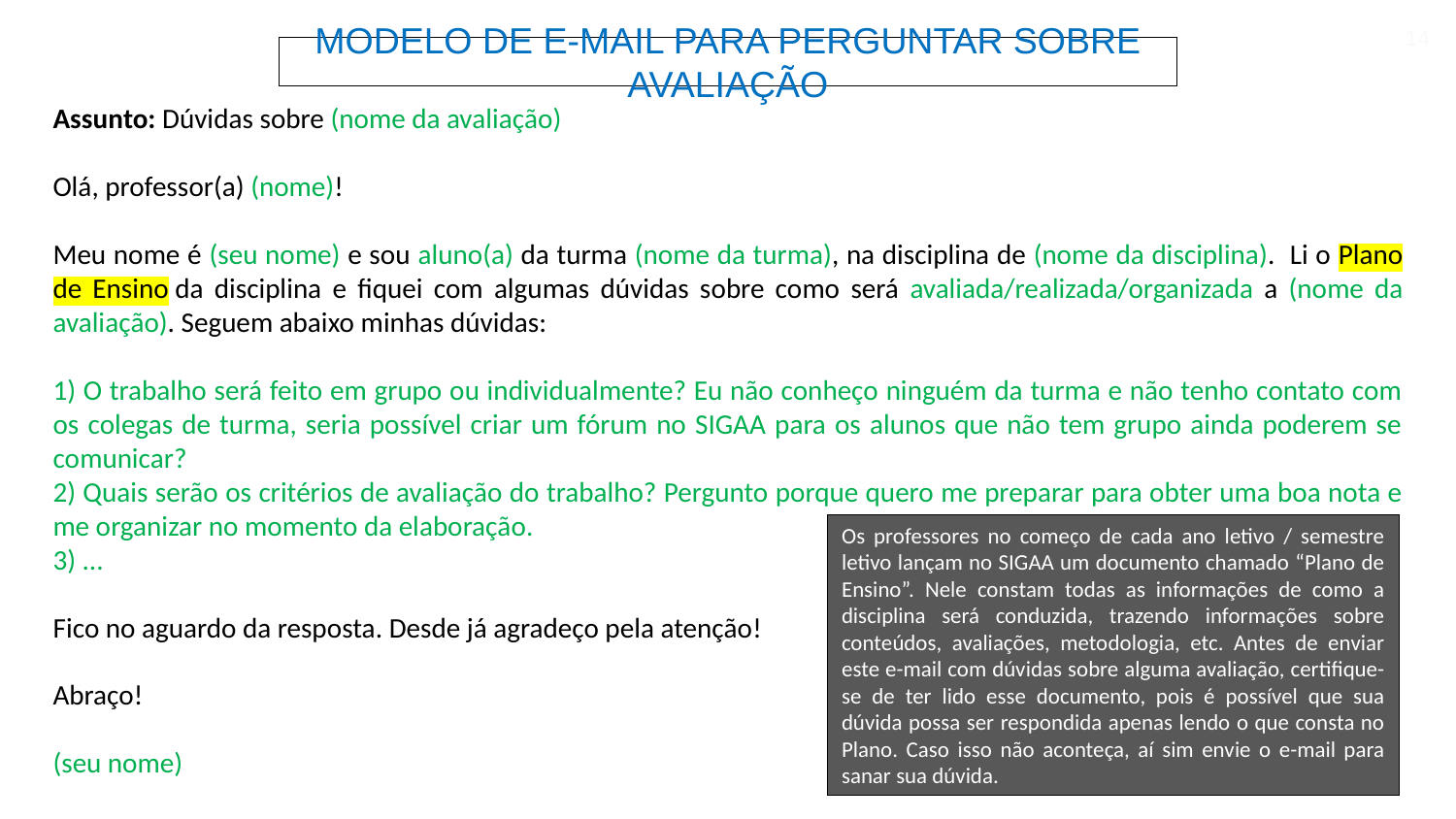

14
MODELO DE E-MAIL PARA PERGUNTAR SOBRE AVALIAÇÃO
Assunto: Dúvidas sobre (nome da avaliação)

Olá, professor(a) (nome)!

Meu nome é (seu nome) e sou aluno(a) da turma (nome da turma), na disciplina de (nome da disciplina).  Li o Plano de Ensino da disciplina e fiquei com algumas dúvidas sobre como será avaliada/realizada/organizada a (nome da avaliação). Seguem abaixo minhas dúvidas:

1) O trabalho será feito em grupo ou individualmente? Eu não conheço ninguém da turma e não tenho contato com os colegas de turma, seria possível criar um fórum no SIGAA para os alunos que não tem grupo ainda poderem se comunicar?
2) Quais serão os critérios de avaliação do trabalho? Pergunto porque quero me preparar para obter uma boa nota e me organizar no momento da elaboração.
3) ...

Fico no aguardo da resposta. Desde já agradeço pela atenção!

Abraço!

(seu nome)
Os professores no começo de cada ano letivo / semestre letivo lançam no SIGAA um documento chamado “Plano de Ensino”. Nele constam todas as informações de como a disciplina será conduzida, trazendo informações sobre conteúdos, avaliações, metodologia, etc. Antes de enviar este e-mail com dúvidas sobre alguma avaliação, certifique-se de ter lido esse documento, pois é possível que sua dúvida possa ser respondida apenas lendo o que consta no Plano. Caso isso não aconteça, aí sim envie o e-mail para sanar sua dúvida.